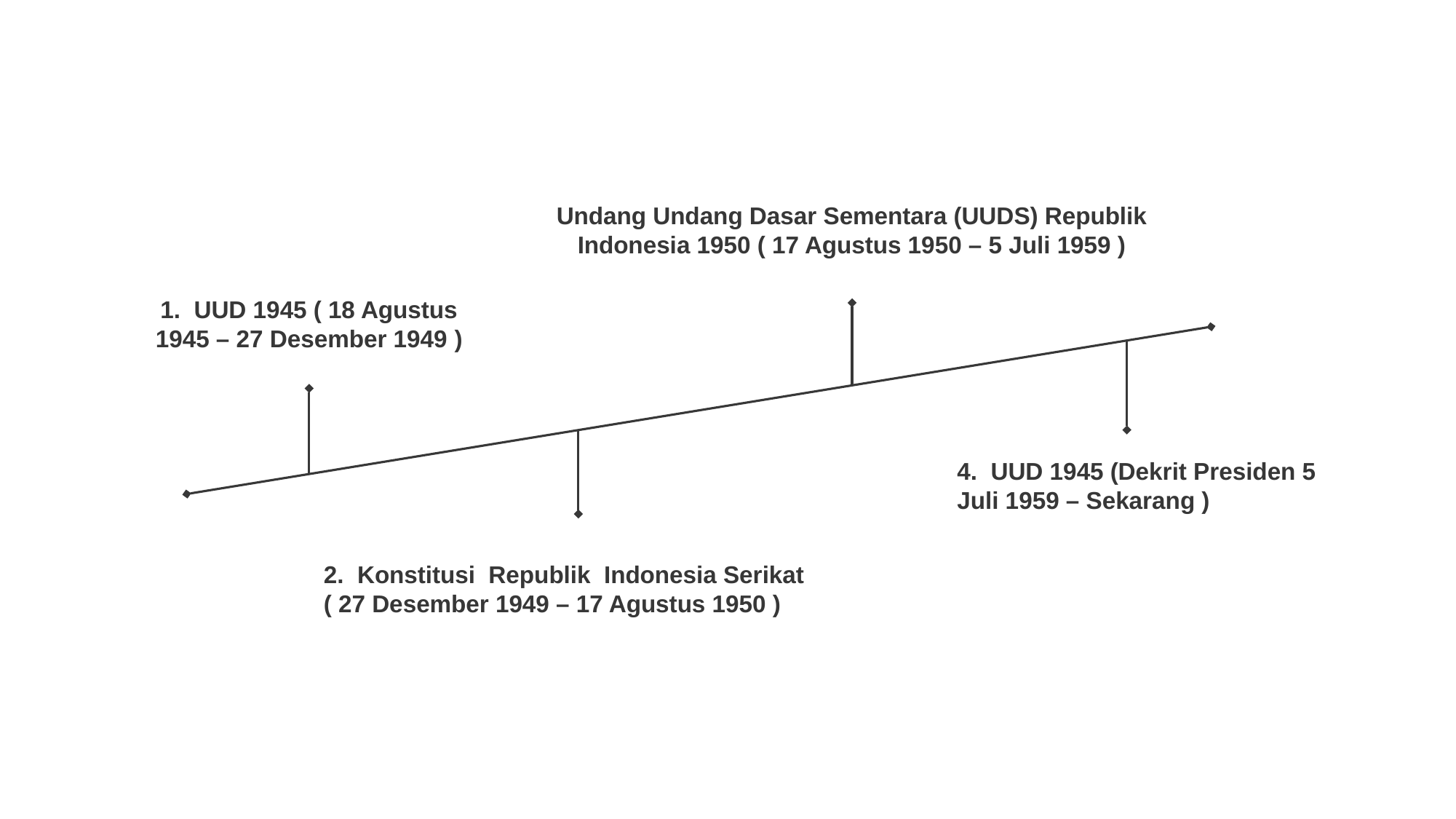

Undang Undang Dasar Sementara (UUDS) Republik Indonesia 1950 ( 17 Agustus 1950 – 5 Juli 1959 )

1.  UUD 1945 ( 18 Agustus 1945 – 27 Desember 1949 )

4.  UUD 1945 (Dekrit Presiden 5 Juli 1959 – Sekarang )
 2.  Konstitusi  Republik  Indonesia Serikat
 ( 27 Desember 1949 – 17 Agustus 1950 )